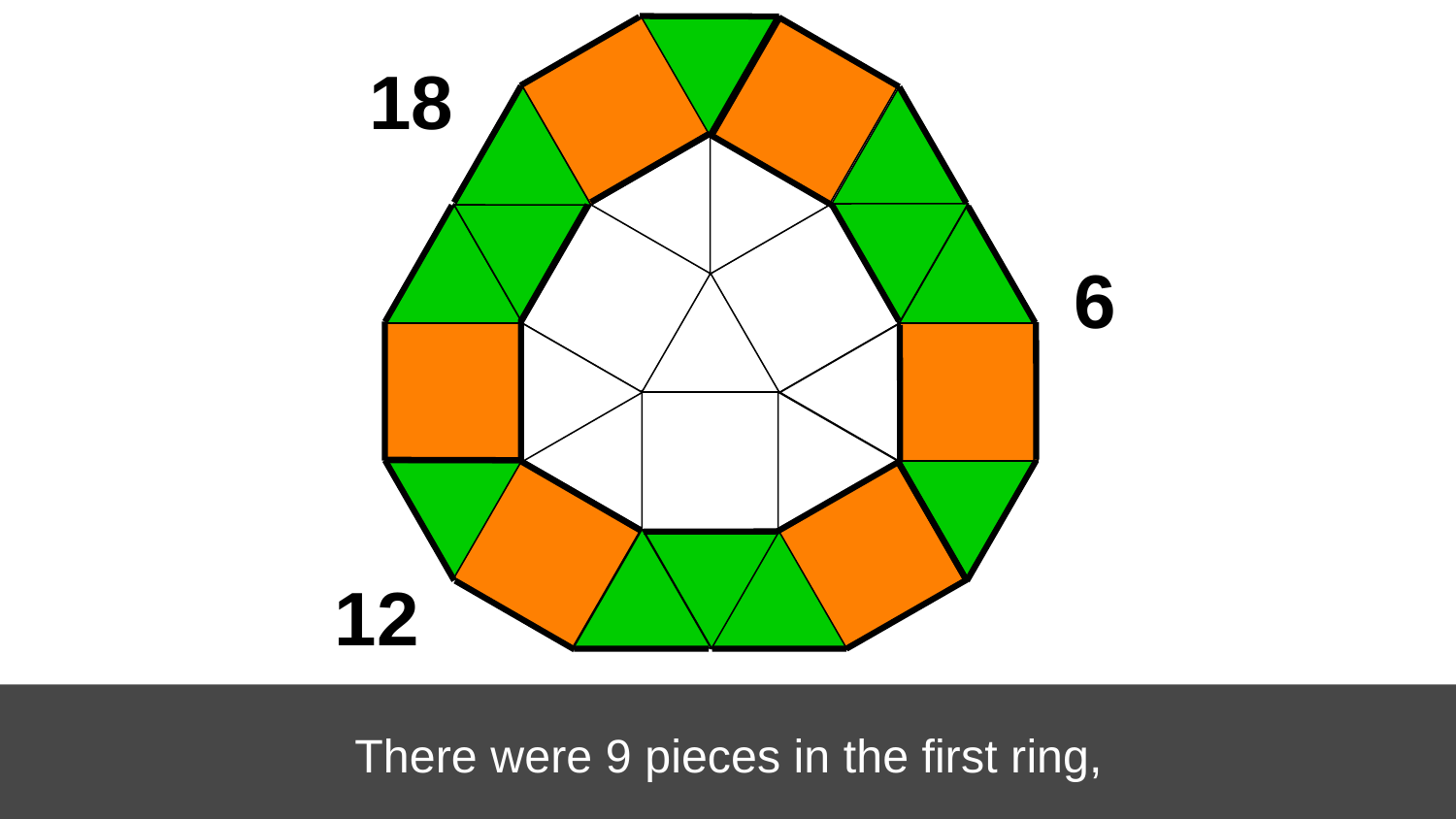

18

6

12
# There were 9 pieces in the first ring,